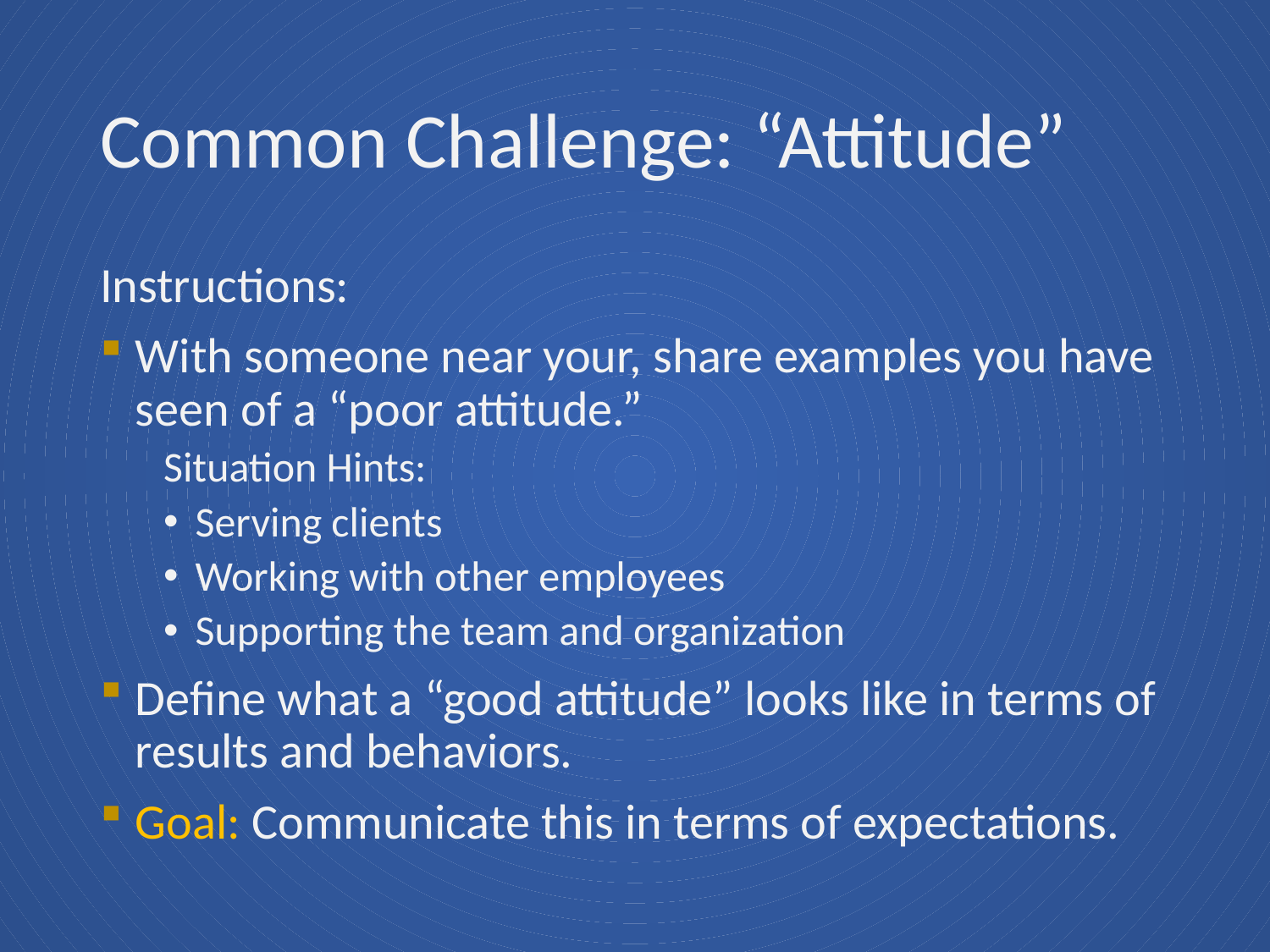

# Common Challenge: “Attitude”
Instructions:
With someone near your, share examples you have seen of a “poor attitude.”
Situation Hints:
Serving clients
Working with other employees
Supporting the team and organization
Define what a “good attitude” looks like in terms of results and behaviors.
Goal: Communicate this in terms of expectations.